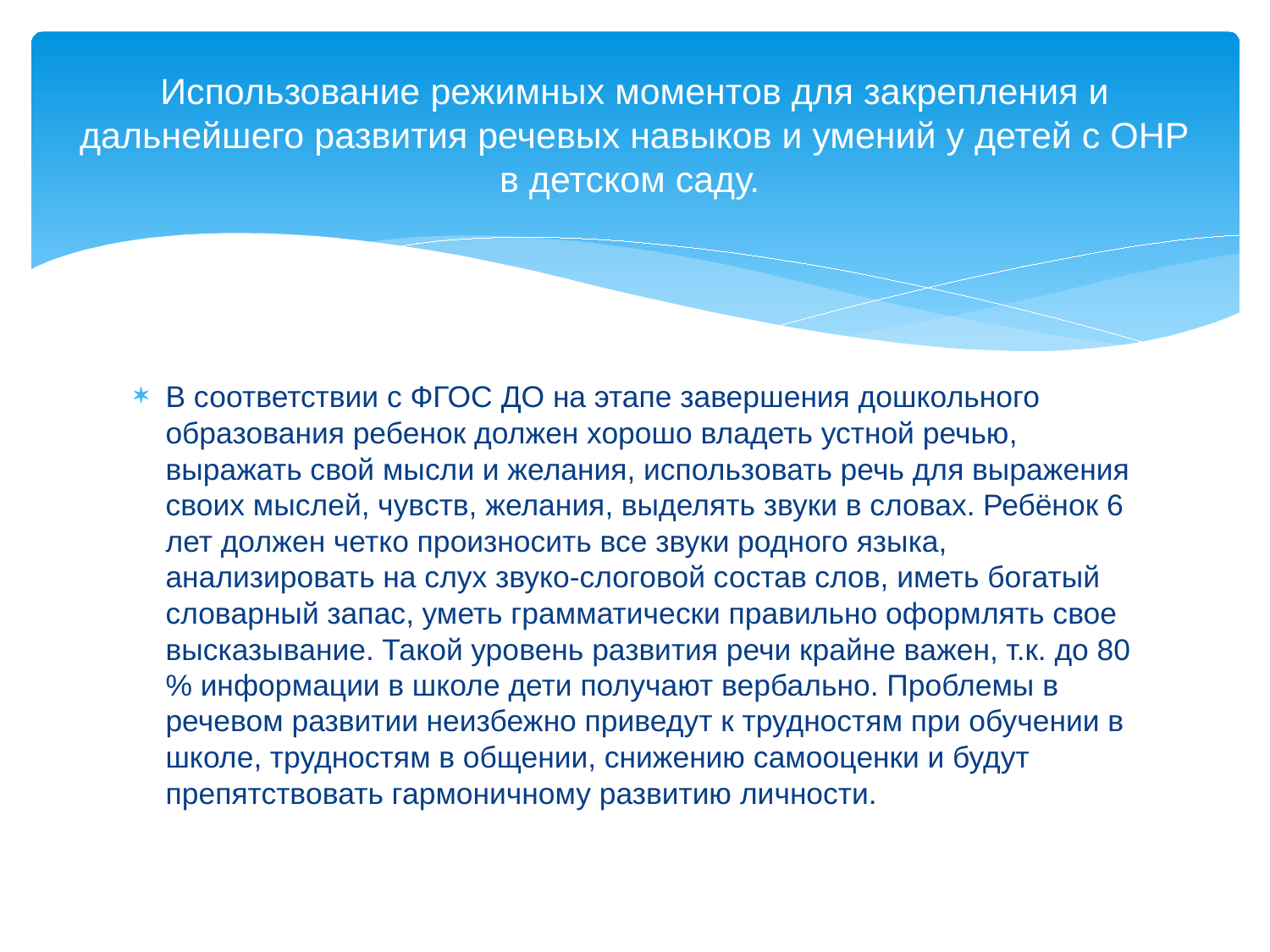

# Использование режимных моментов для закрепления и дальнейшего развития речевых навыков и умений у детей с ОНР в детском саду.
В соответствии с ФГОС ДО на этапе завершения дошкольного образования ребенок должен хорошо владеть устной речью, выражать свой мысли и желания, использовать речь для выражения своих мыслей, чувств, желания, выделять звуки в словах. Ребёнок 6 лет должен четко произносить все звуки родного языка, анализировать на слух звуко-слоговой состав слов, иметь богатый словарный запас, уметь грамматически правильно оформлять свое высказывание. Такой уровень развития речи крайне важен, т.к. до 80 % информации в школе дети получают вербально. Проблемы в речевом развитии неизбежно приведут к трудностям при обучении в школе, трудностям в общении, снижению самооценки и будут препятствовать гармоничному развитию личности.